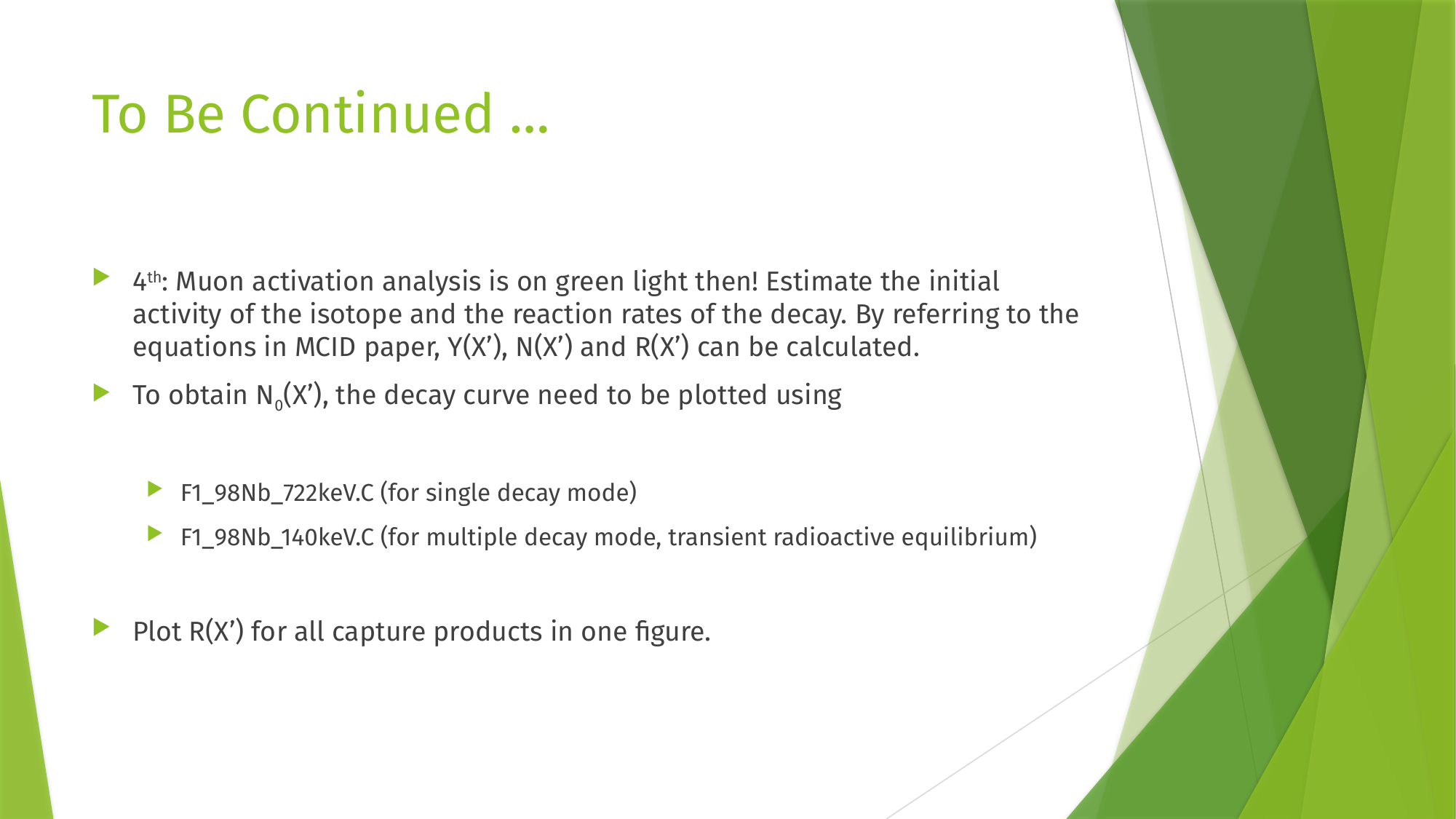

# To Be Continued …
4th: Muon activation analysis is on green light then! Estimate the initial activity of the isotope and the reaction rates of the decay. By referring to the equations in MCID paper, Y(X’), N(X’) and R(X’) can be calculated.
To obtain N0(X’), the decay curve need to be plotted using

F1_98Nb_722keV.C (for single decay mode)
F1_98Nb_140keV.C (for multiple decay mode, transient radioactive equilibrium)

Plot R(X’) for all capture products in one figure.